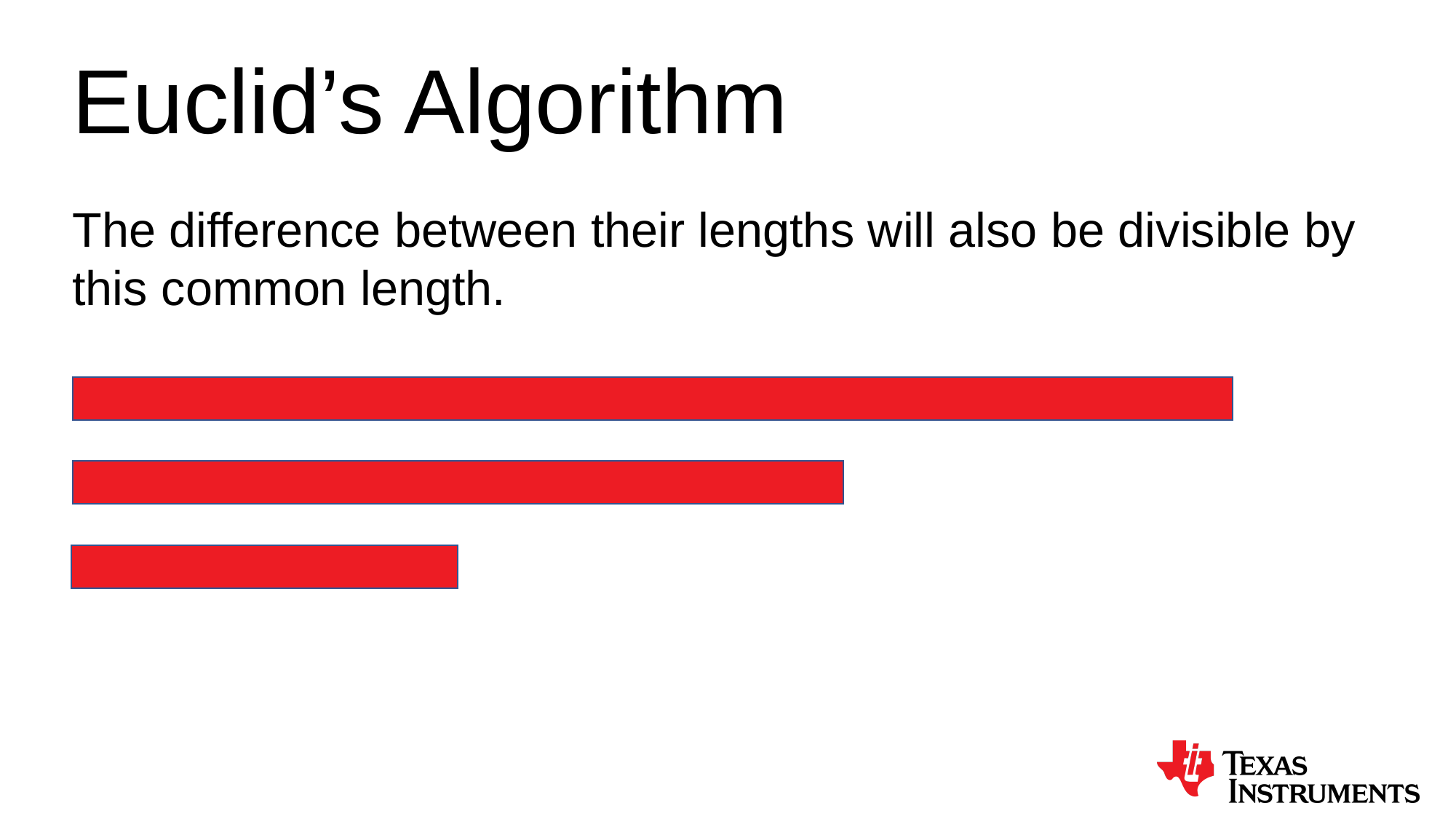

Euclid’s Algorithm
The difference between their lengths will also be divisible by this common length.